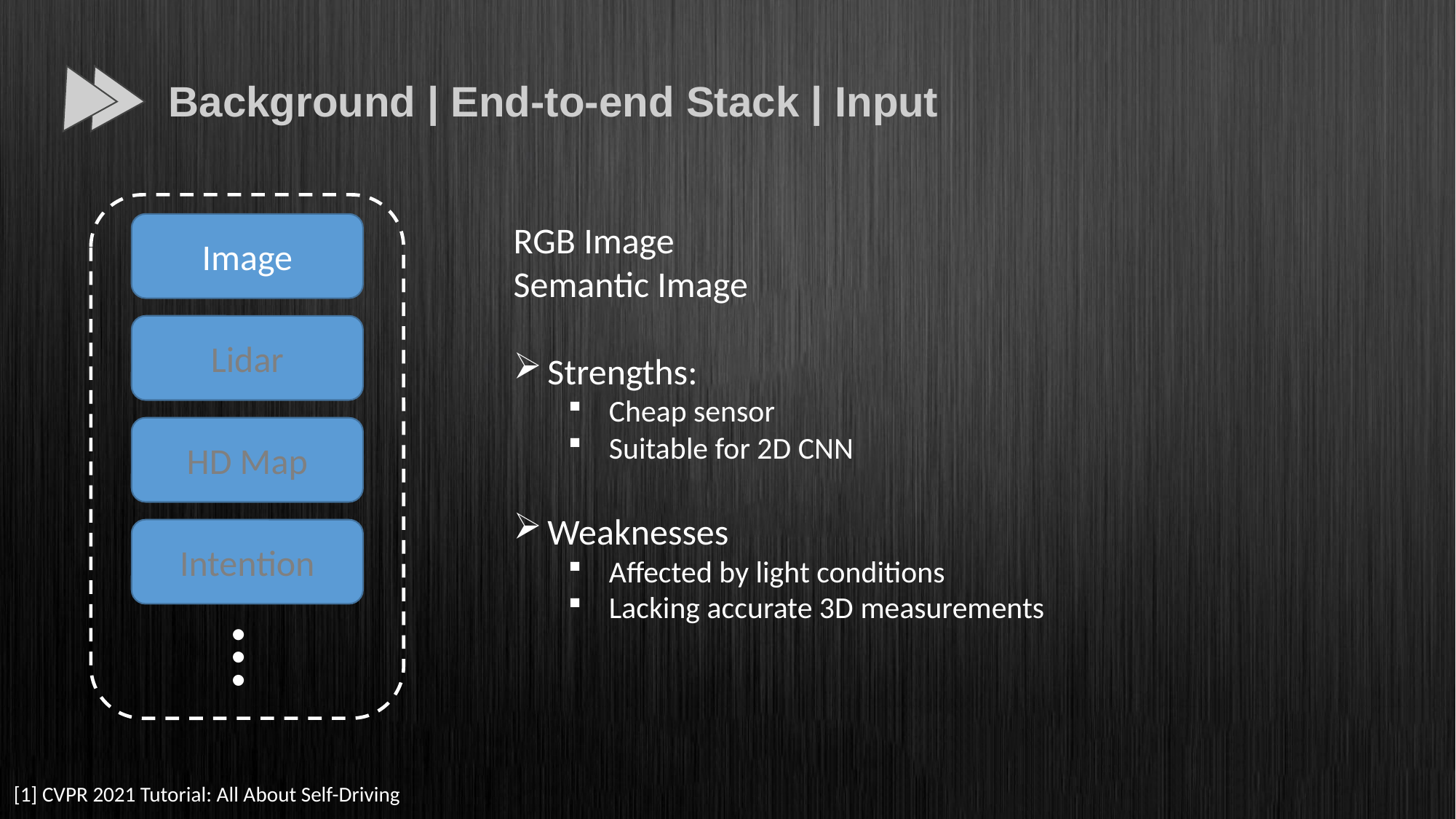

Background | End-to-end Stack | Input

RGB Image
Semantic Image

Strengths:
Cheap sensor
Suitable for 2D CNN

Weaknesses
Affected by light conditions
Lacking accurate 3D measurements
Image
Lidar
HD Map
Intention
…
[1] CVPR 2021 Tutorial: All About Self-Driving